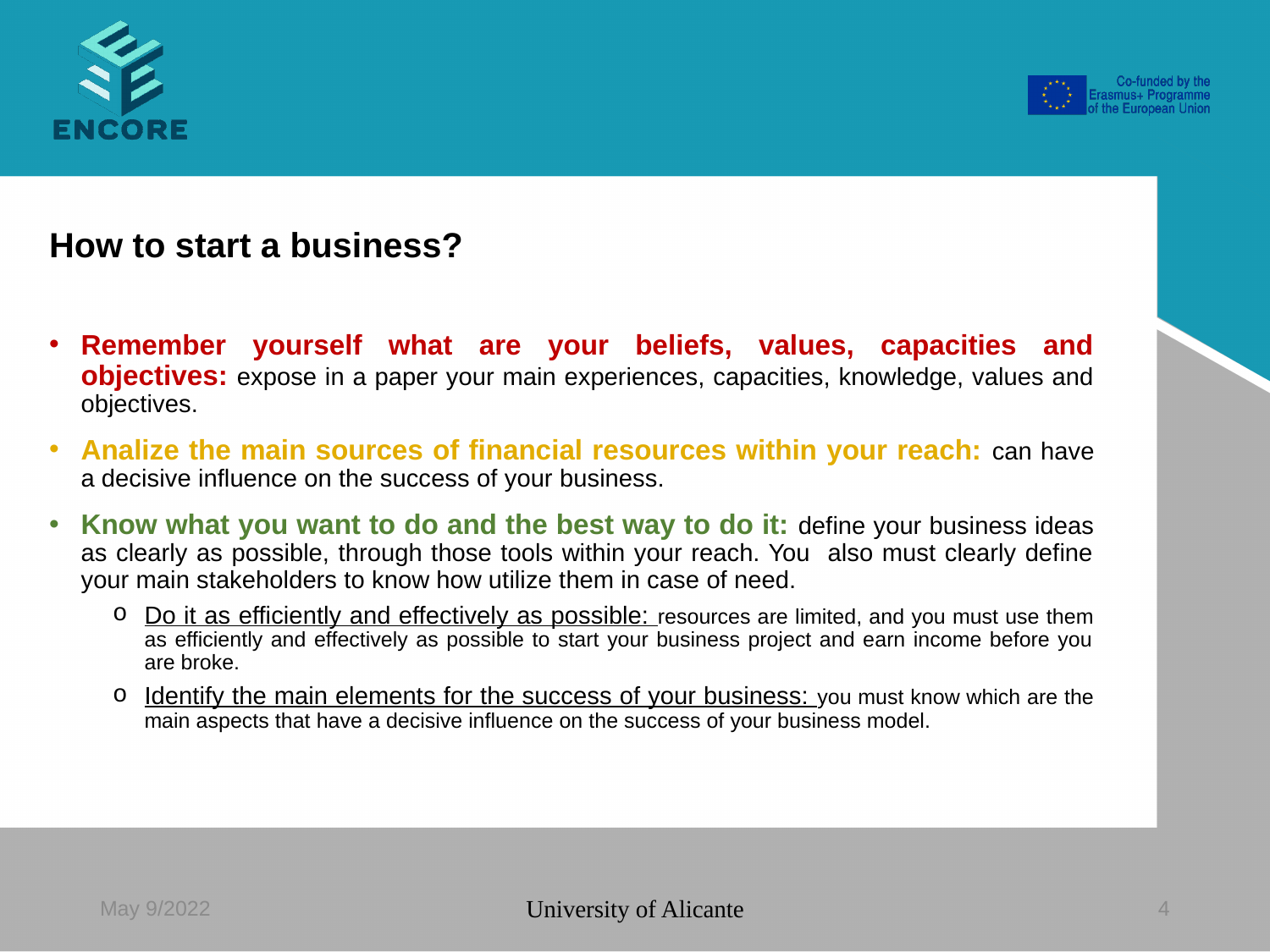

#
How to start a business?
Remember yourself what are your beliefs, values, capacities and objectives: expose in a paper your main experiences, capacities, knowledge, values and objectives.
Analize the main sources of financial resources within your reach: can have a decisive influence on the success of your business.
Know what you want to do and the best way to do it: define your business ideas as clearly as possible, through those tools within your reach. You  also must clearly define your main stakeholders to know how utilize them in case of need.
Do it as efficiently and effectively as possible: resources are limited, and you must use them as efficiently and effectively as possible to start your business project and earn income before you are broke.
Identify the main elements for the success of your business: you must know which are the main aspects that have a decisive influence on the success of your business model.
May 9/2022
University of Alicante
4